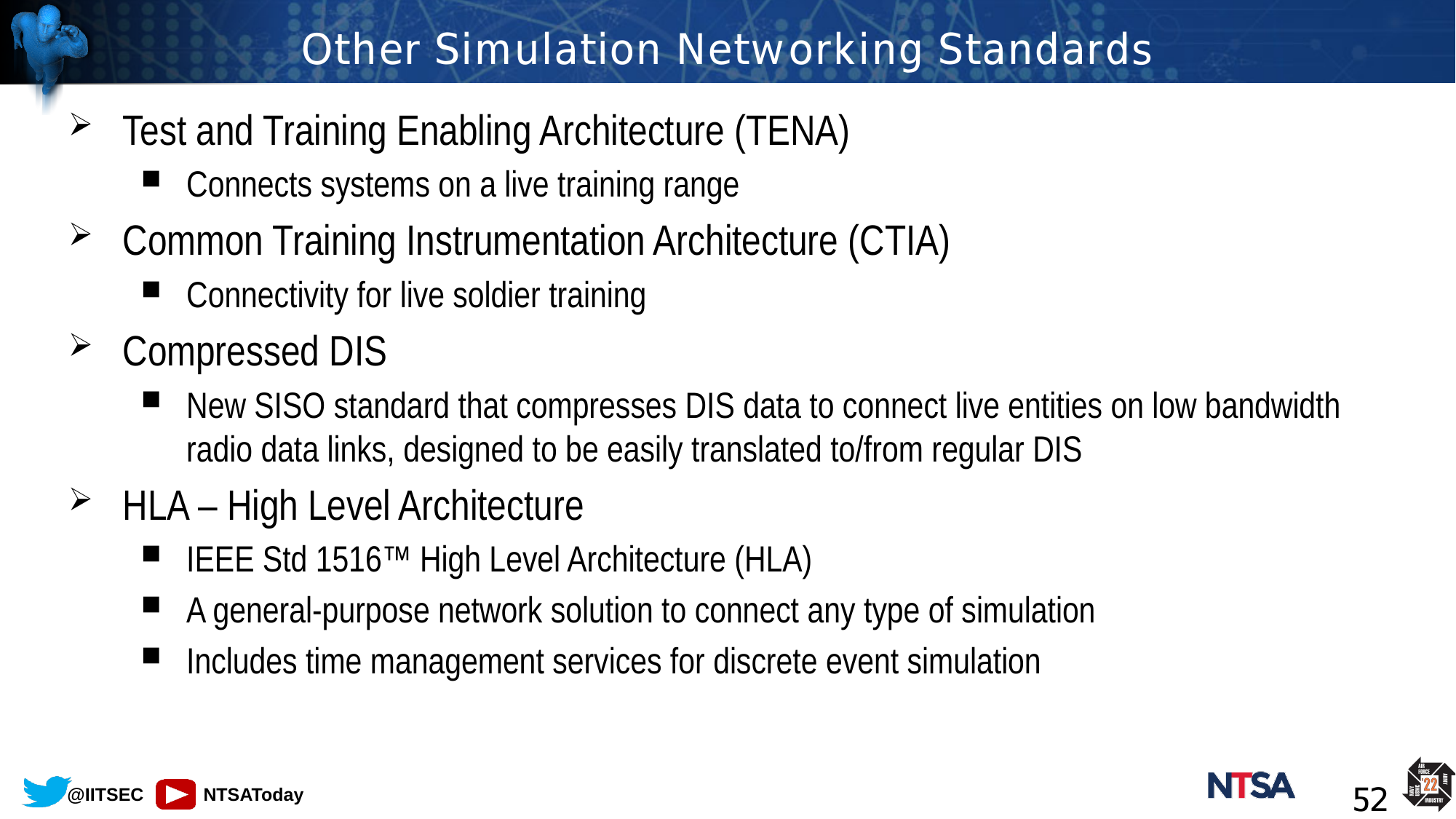

# Other Simulation Networking Standards
Test and Training Enabling Architecture (TENA)
Connects systems on a live training range
Common Training Instrumentation Architecture (CTIA)
Connectivity for live soldier training
Compressed DIS
New SISO standard that compresses DIS data to connect live entities on low bandwidth radio data links, designed to be easily translated to/from regular DIS
HLA – High Level Architecture
IEEE Std 1516™ High Level Architecture (HLA)
A general-purpose network solution to connect any type of simulation
Includes time management services for discrete event simulation
52